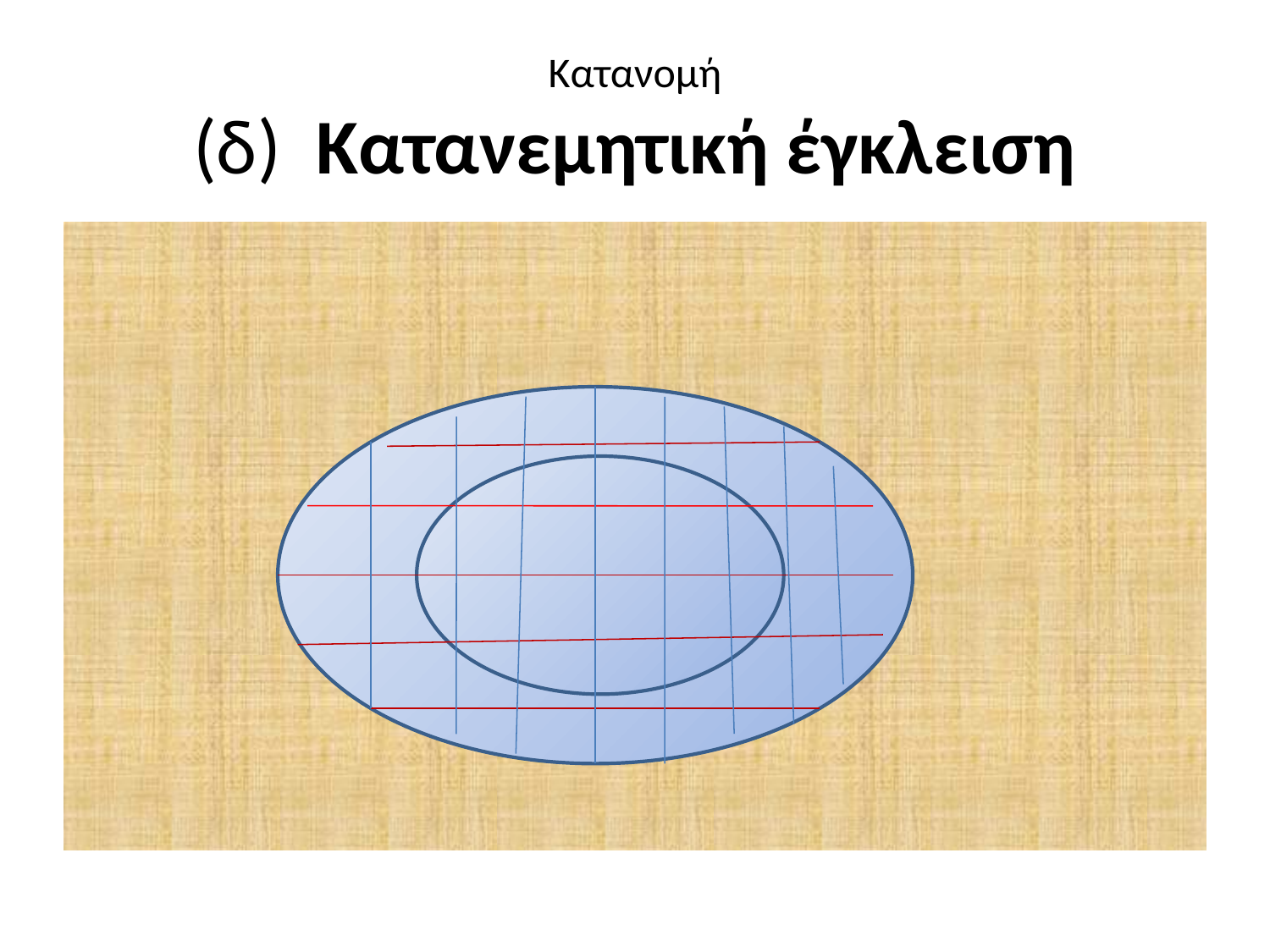

# Κατανομή (δ)  Κατανεμητική έγκλειση

					βΑ Β